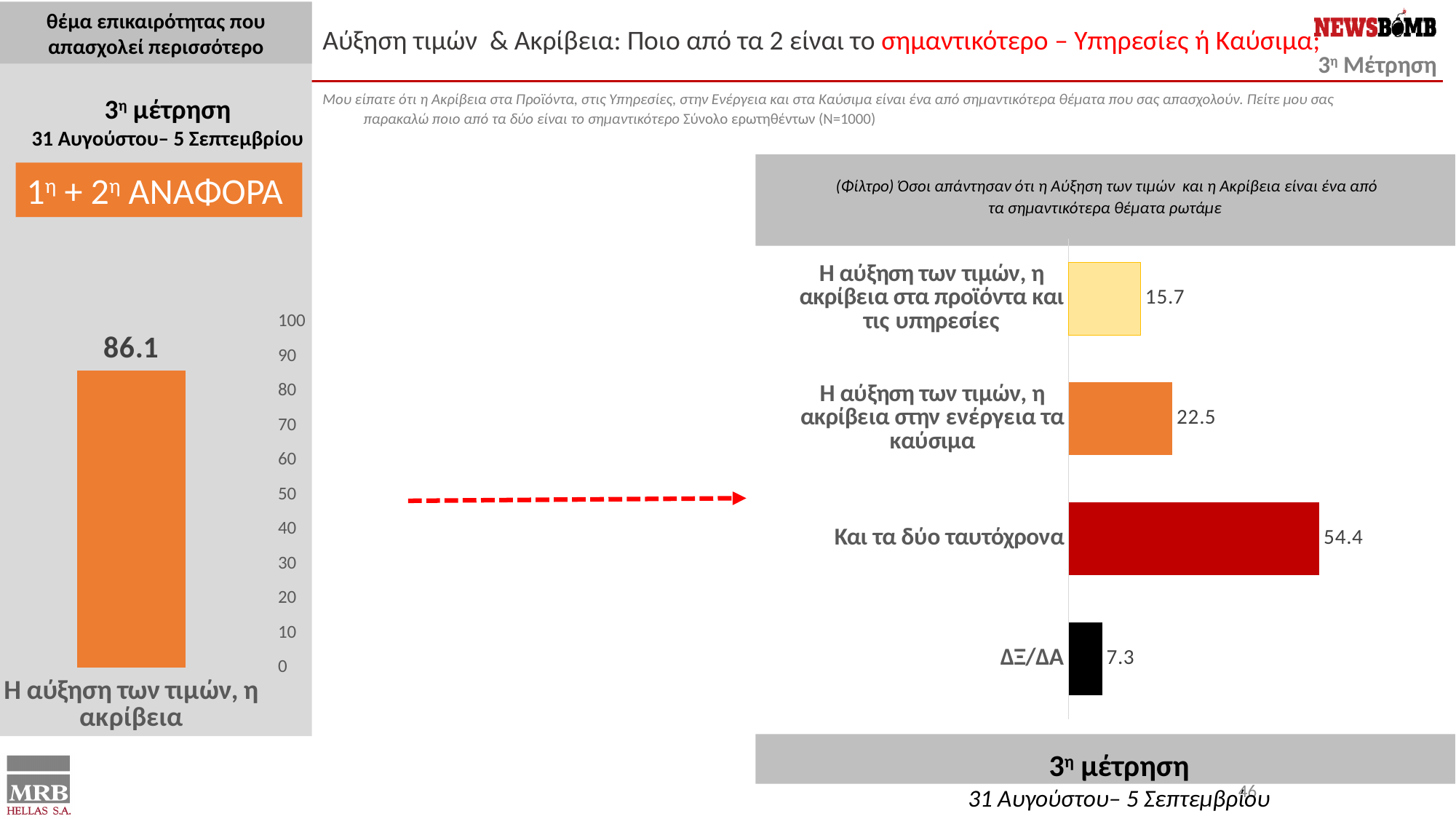

θέμα επικαιρότητας που απασχολεί περισσότερο
Αύξηση τιμών  & Ακρίβεια: Ποιο από τα 2 είναι το σημαντικότερο – Υπηρεσίες ή Καύσιμα;

Μου είπατε ότι η Ακρίβεια στα Προϊόντα, στις Υπηρεσίες, στην Ενέργεια και στα Καύσιμα είναι ένα από σημαντικότερα θέματα που σας απασχολούν. Πείτε μου σας παρακαλώ ποιο από τα δύο είναι το σημαντικότερο Σύνολο ερωτηθέντων (N=1000)
3η μέτρηση
31 Αυγούστου– 5 Σεπτεμβρίου

1η + 2η ΑΝΑΦΟΡΑ
(Φίλτρο) Όσοι απάντησαν ότι η Αύξηση των τιμών  και η Ακρίβεια είναι ένα από τα σημαντικότερα θέματα ρωτάμε

### Chart

| Category | Series 1 |
|---|---|
| Η αύξηση των τιμών, η ακρίβεια στα προϊόντα και τις υπηρεσίες | 15.7 |
| Η αύξηση των τιμών, η ακρίβεια στην ενέργεια τα καύσιμα | 22.5 |
| Και τα δύο ταυτόχρονα | 54.4 |
| ΔΞ/ΔΑ | 7.3 |

### Chart

| Category |  |
|---|---|
| Η αύξηση των τιμών, η ακρίβεια | 86.1 |
3η μέτρηση
31 Αυγούστου– 5 Σεπτεμβρίου
46